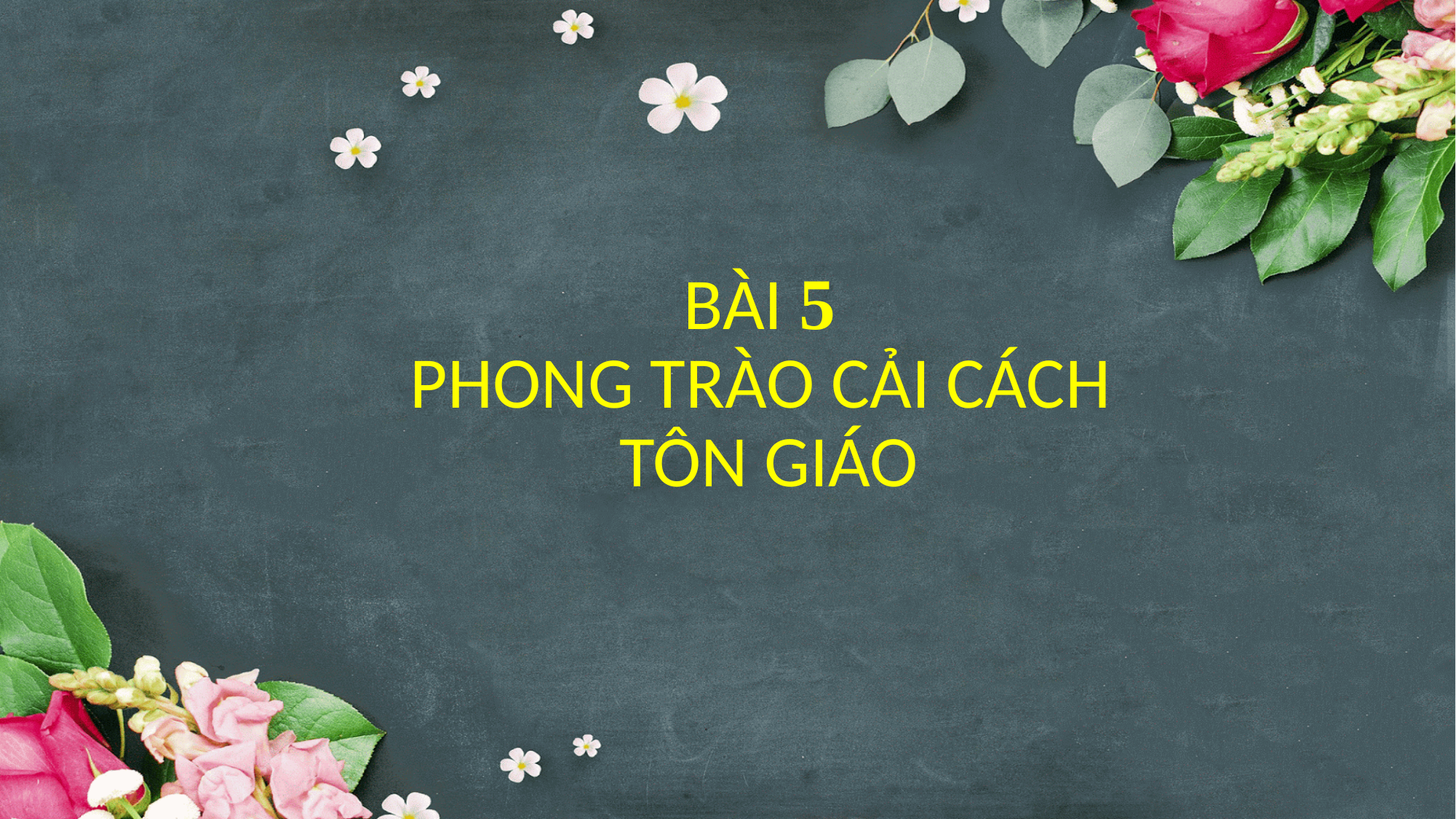

# BÀI 5 PHONG TRÀO CẢI CÁCH TÔN GIÁO